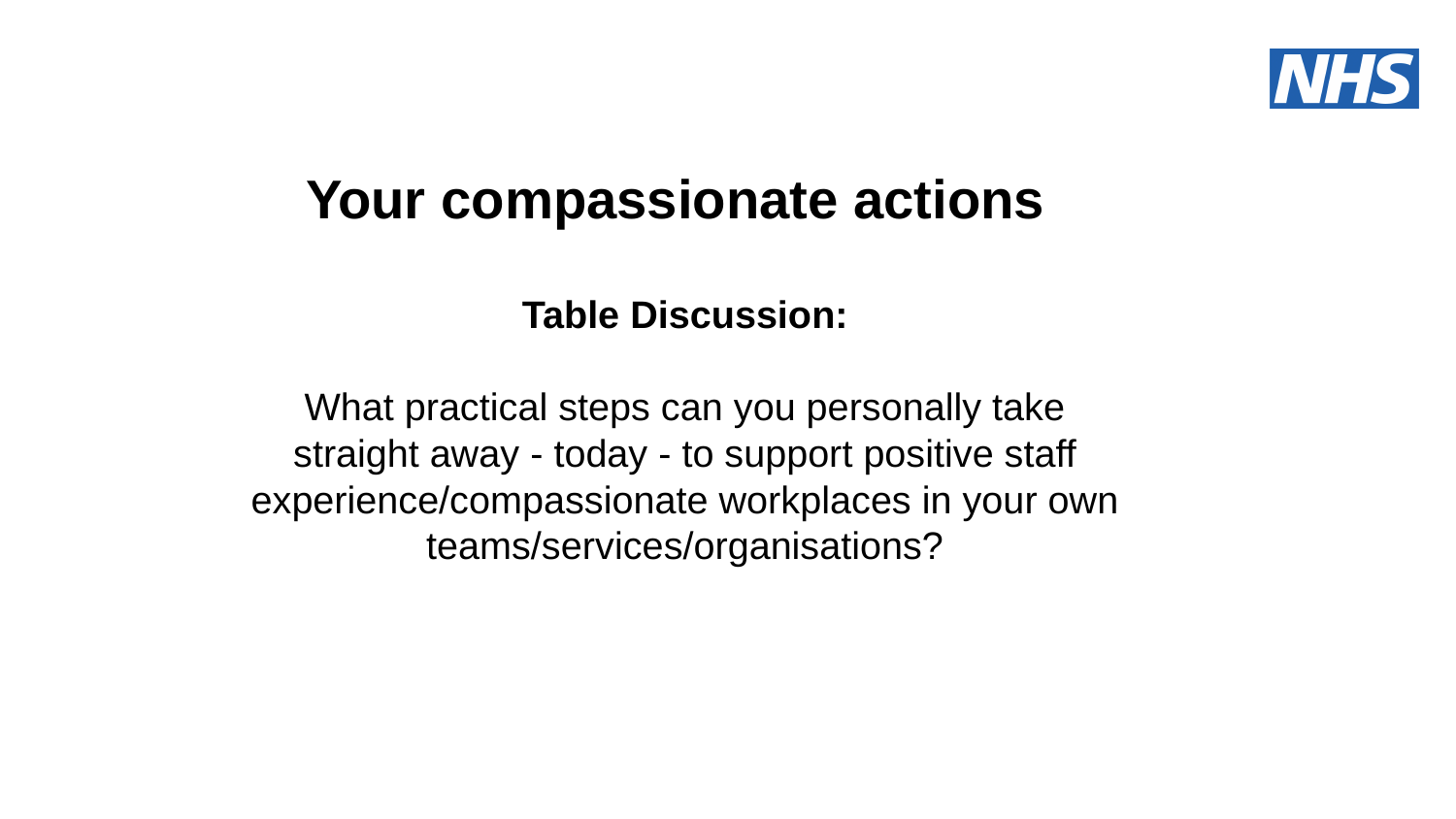

Your compassionate actions
# Table Discussion: What practical steps can you personally take straight away - today - to support positive staff experience/compassionate workplaces in your own teams/services/organisations?